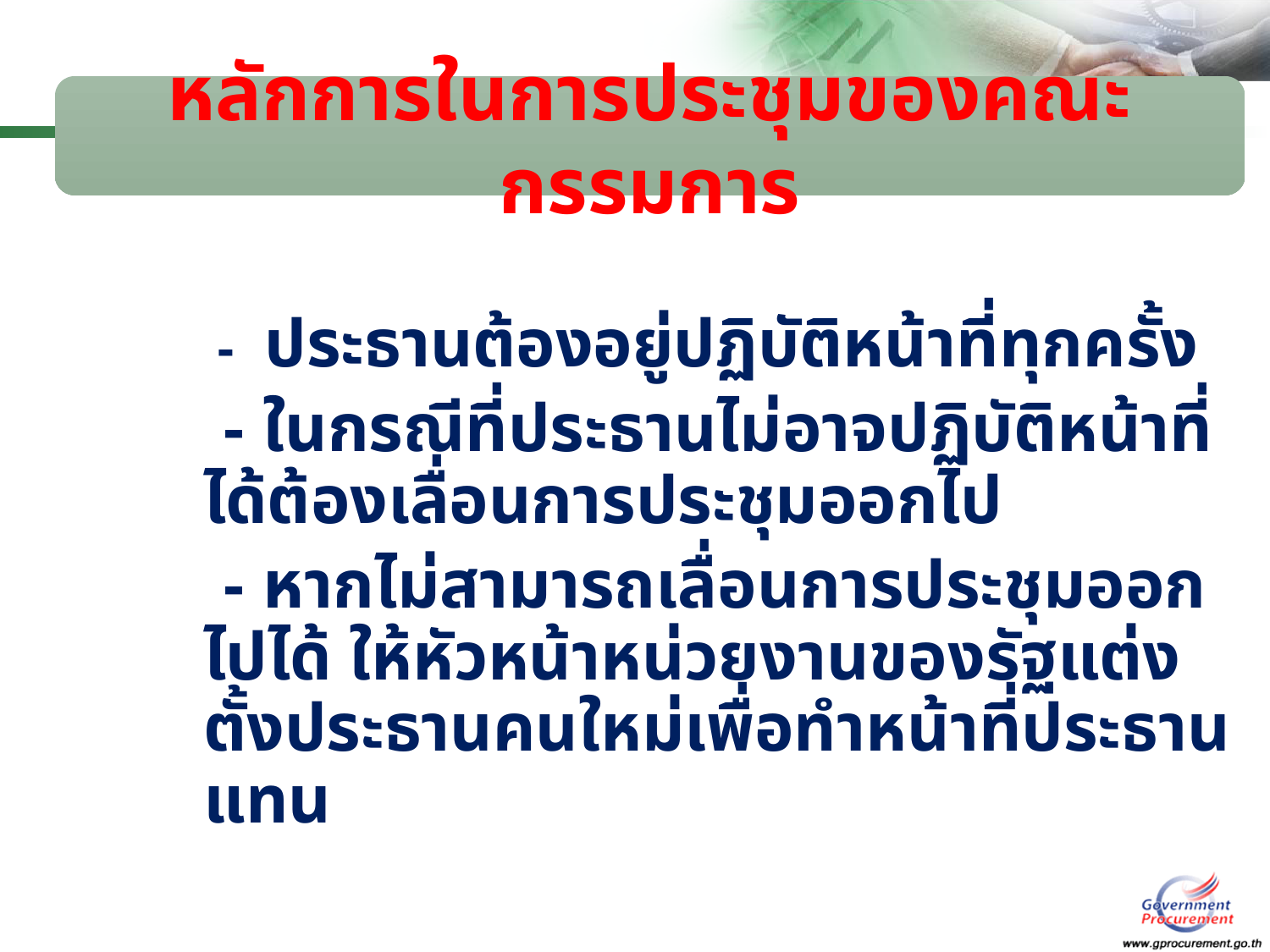

หลักการในการประชุมของคณะกรรมการ

   -  ประธานต้องอยู่ปฏิบัติหน้าที่ทุกครั้ง
   - ในกรณีที่ประธานไม่อาจปฏิบัติหน้าที่ได้ต้องเลื่อนการประชุมออกไป
   - หากไม่สามารถเลื่อนการประชุมออกไปได้ ให้หัวหน้าหน่วยงานของรัฐแต่งตั้งประธานคนใหม่เพื่อทำหน้าที่ประธานแทน